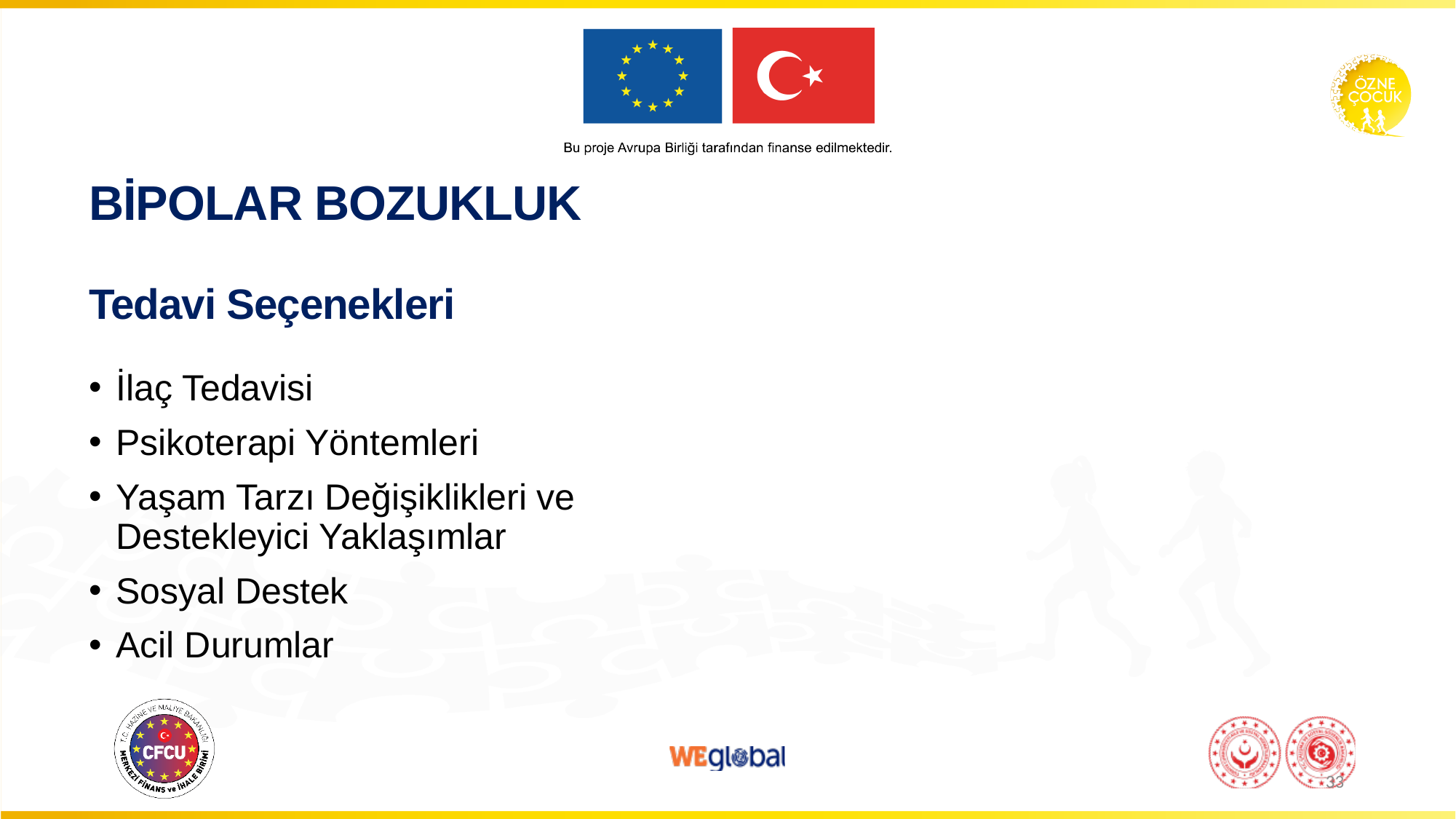

# BİPOLAR BOZUKLUK Tedavi Seçenekleri
İlaç Tedavisi
Psikoterapi Yöntemleri
Yaşam Tarzı Değişiklikleri ve Destekleyici Yaklaşımlar
Sosyal Destek
Acil Durumlar
33